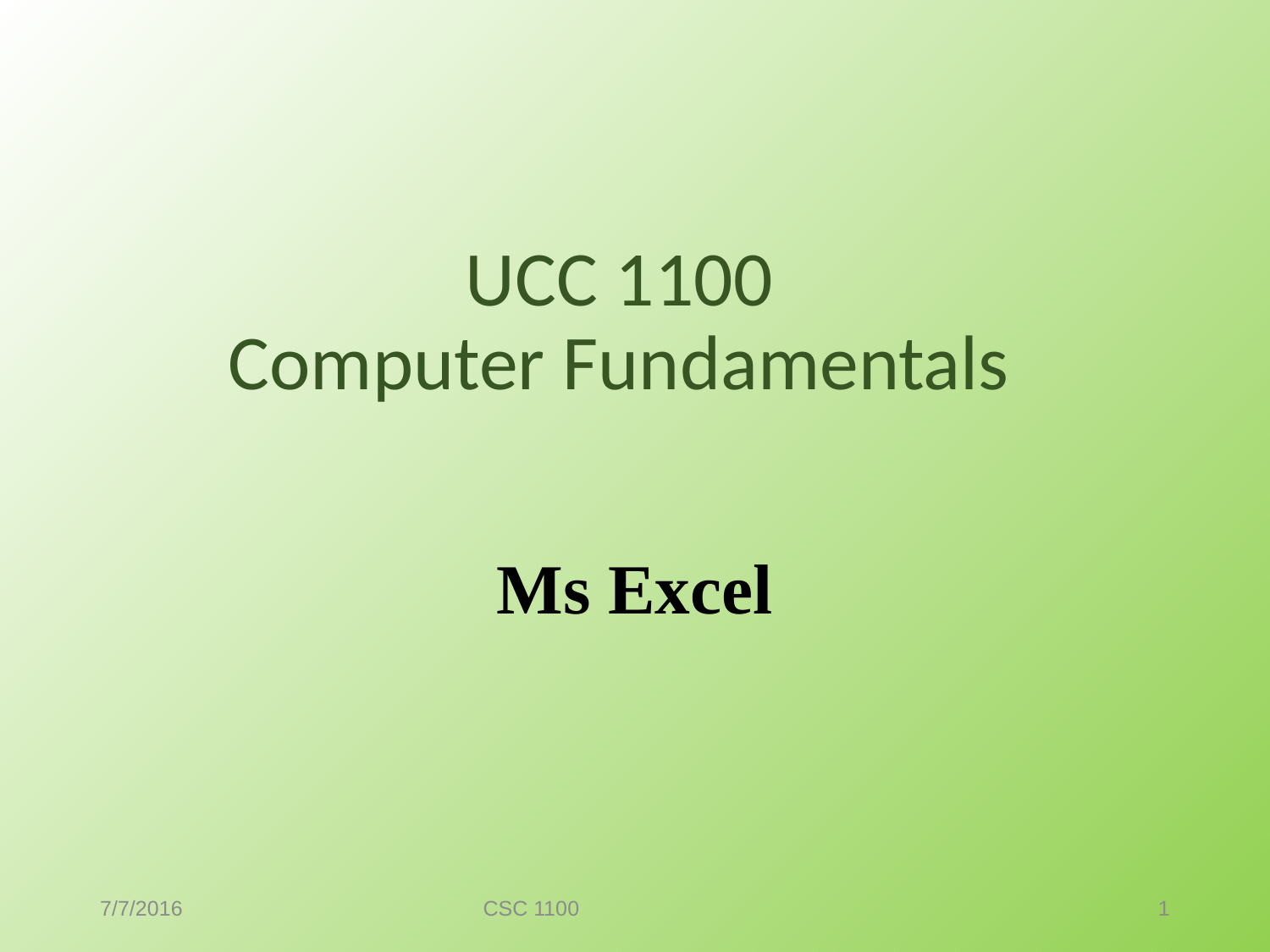

# UCC 1100 Computer Fundamentals

Ms Excel

7/7/2016
CSC 1100
1